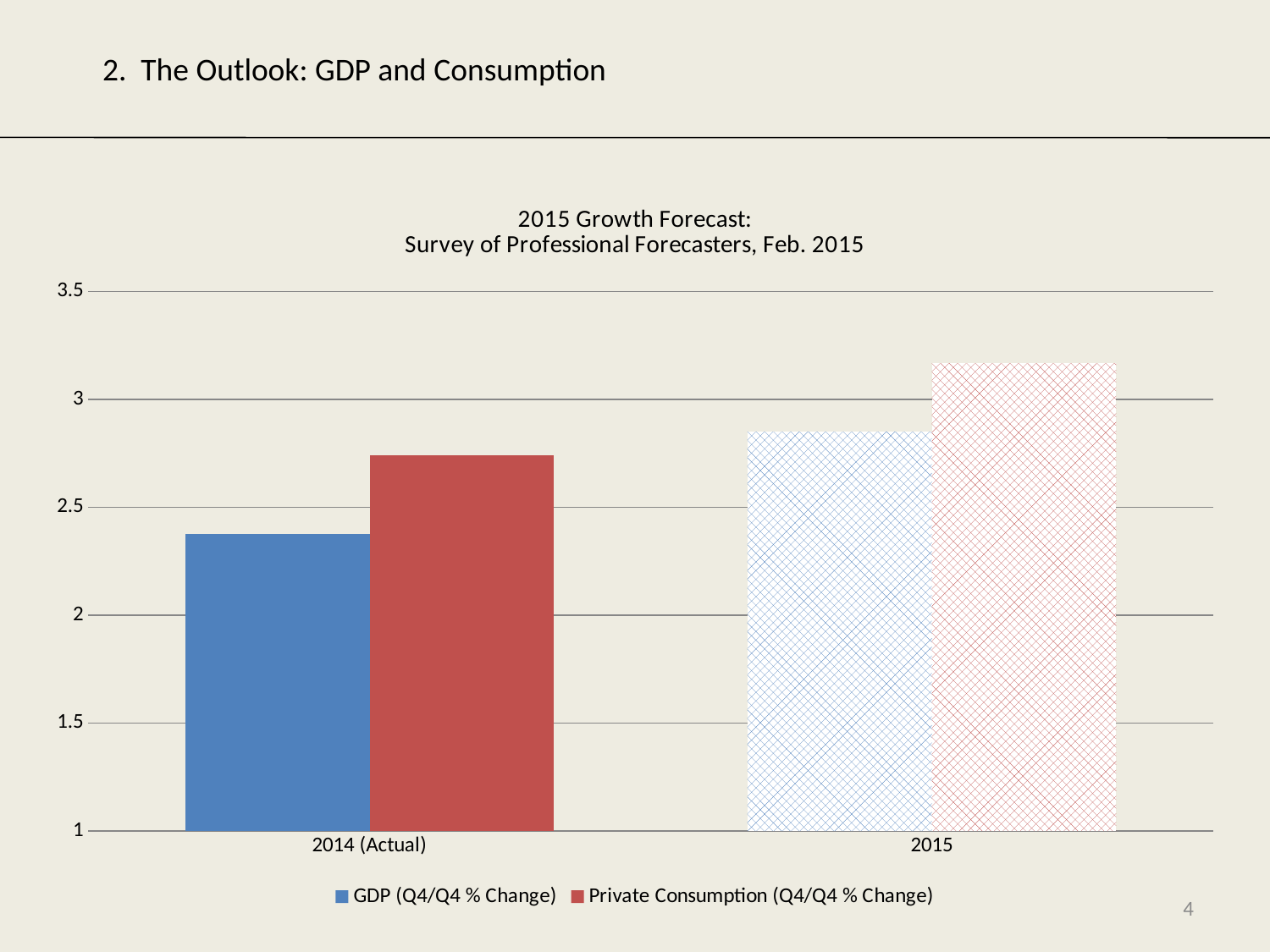

2.  The Outlook: GDP and Consumption

### Chart: 2015 Growth Forecast:
Survey of Professional Forecasters, Feb. 2015

| Category |  |  |
|---|---|---|
| 2014 (Actual) | 2.3780801950214148 | 2.7401714393482823 |
| 2015 | 2.8506946371422925 | 3.167819773457259 |
4